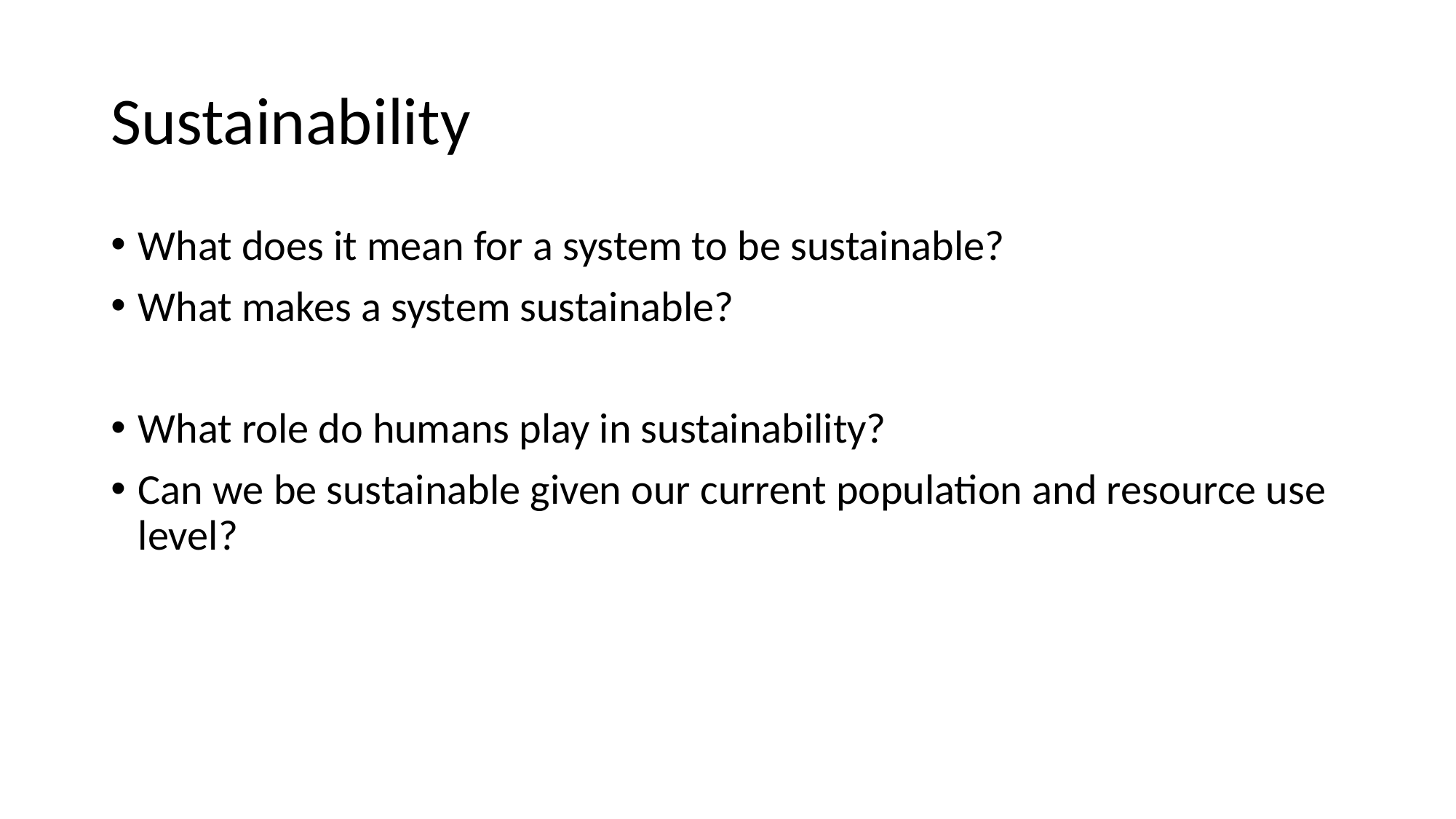

# Sustainability
What does it mean for a system to be sustainable?
What makes a system sustainable?

What role do humans play in sustainability?
Can we be sustainable given our current population and resource use level?